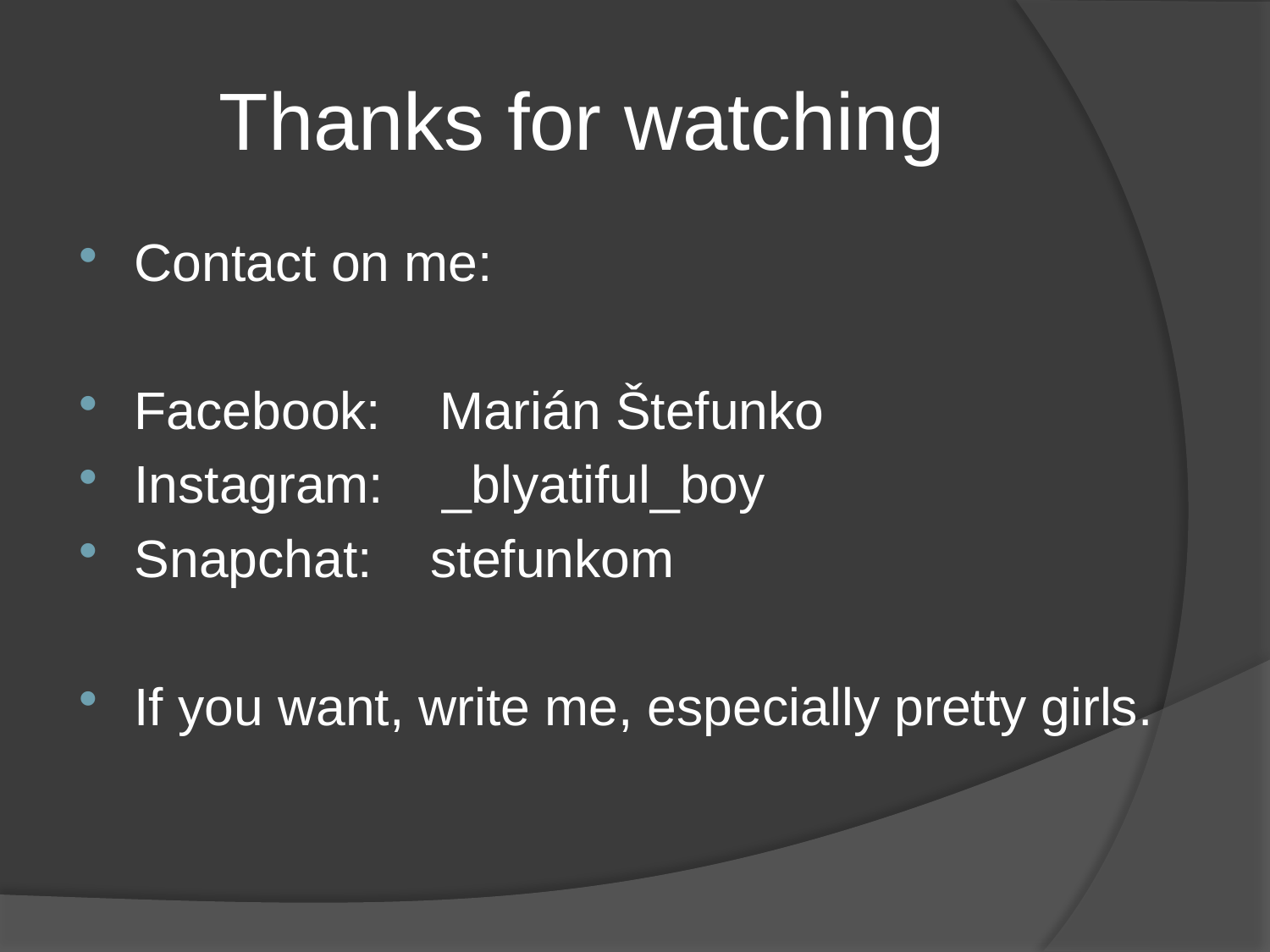

# Thanks for watching
Contact on me:

Facebook:    Marián Štefunko
Instagram:    _blyatiful_boy
Snapchat:    stefunkom

If you want, write me, especially pretty girls.